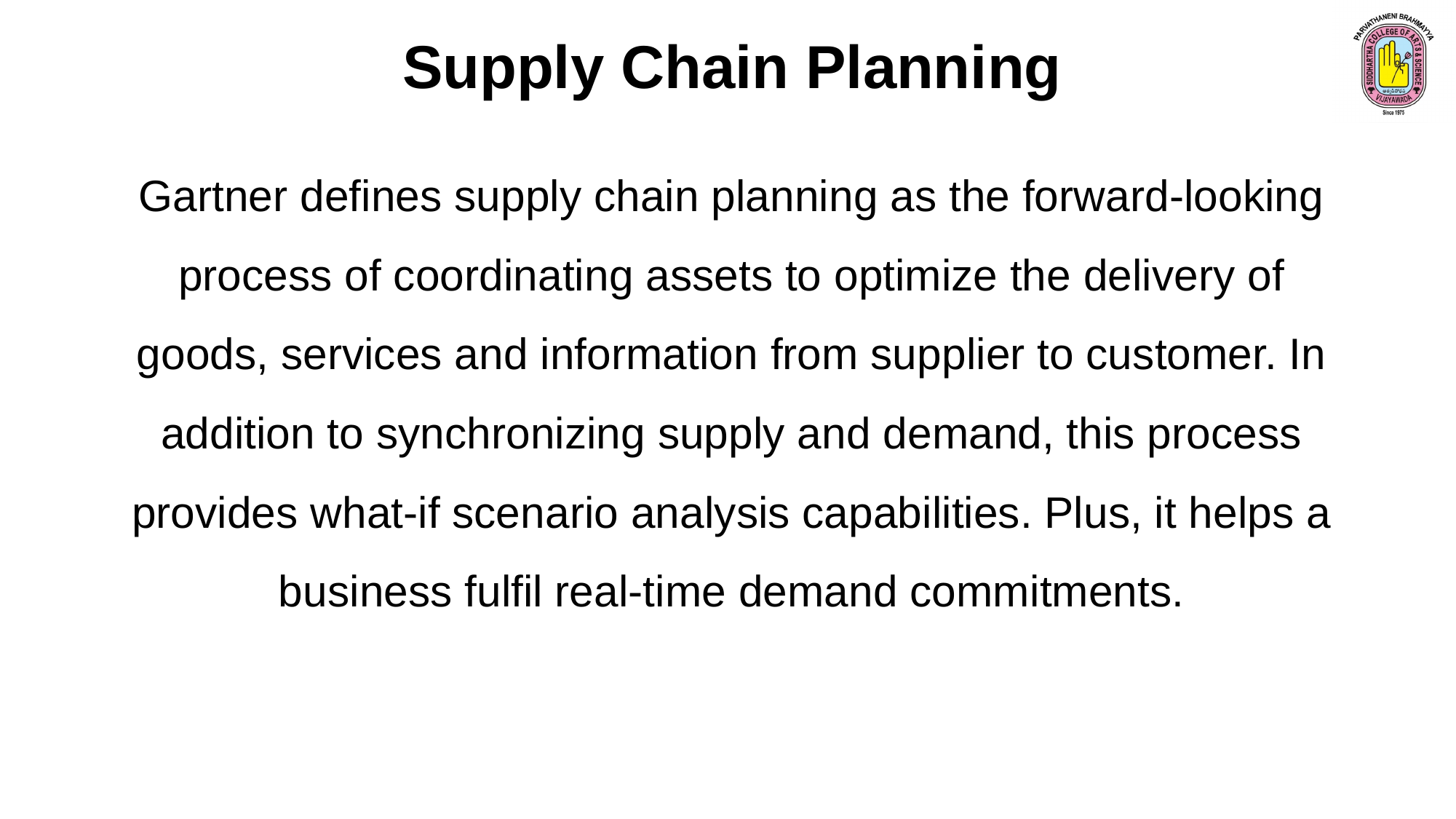

Supply Chain Planning
Gartner defines supply chain planning as the forward-looking process of coordinating assets to optimize the delivery of goods, services and information from supplier to customer. In addition to synchronizing supply and demand, this process provides what-if scenario analysis capabilities. Plus, it helps a business fulfil real-time demand commitments.